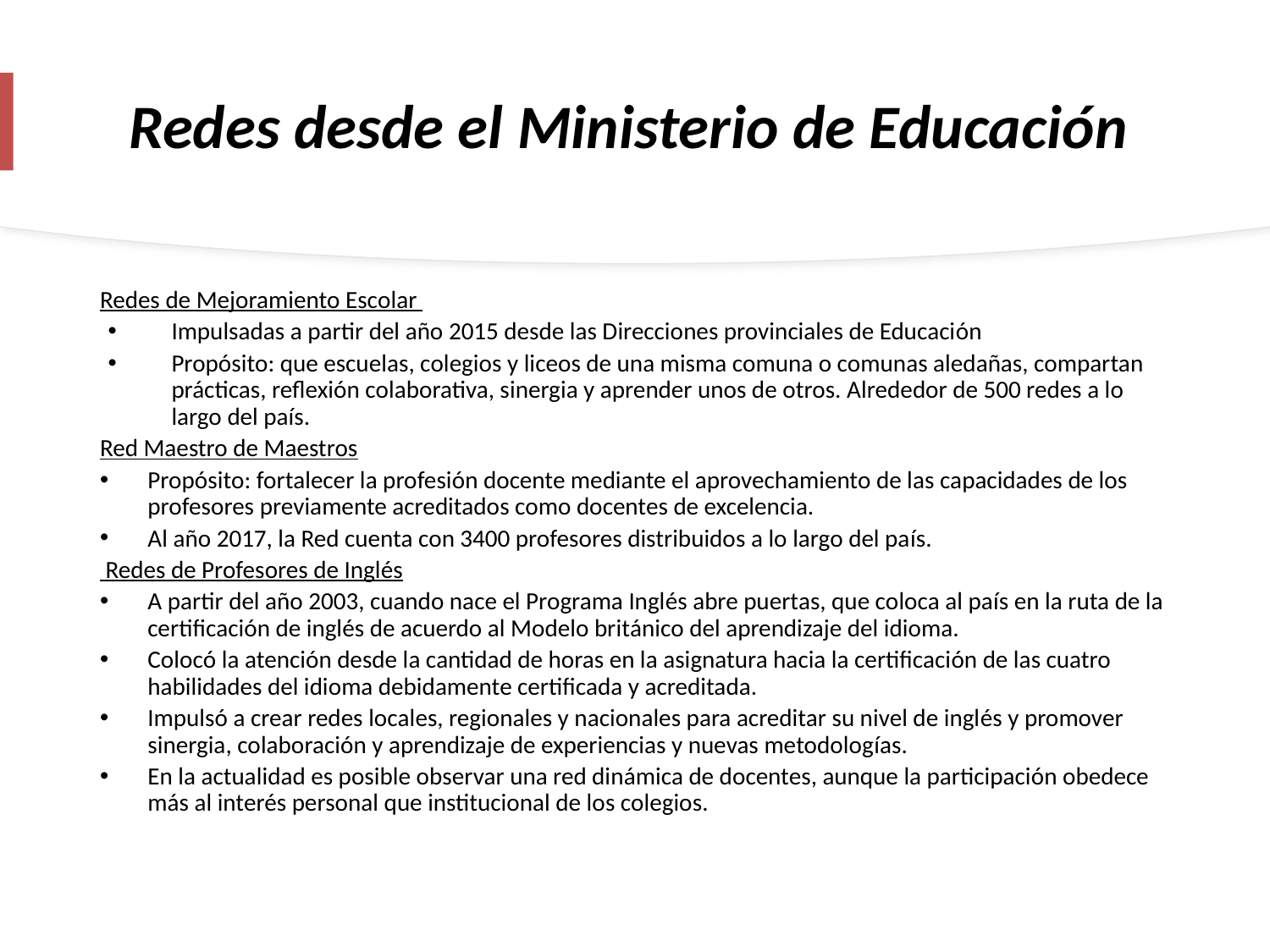

# Redes desde el Ministerio de Educación

Redes de Mejoramiento Escolar
Impulsadas a partir del año 2015 desde las Direcciones provinciales de Educación
Propósito: que escuelas, colegios y liceos de una misma comuna o comunas aledañas, compartan prácticas, reflexión colaborativa, sinergia y aprender unos de otros. Alrededor de 500 redes a lo largo del país.
Red Maestro de Maestros
Propósito: fortalecer la profesión docente mediante el aprovechamiento de las capacidades de los profesores previamente acreditados como docentes de excelencia.
Al año 2017, la Red cuenta con 3400 profesores distribuidos a lo largo del país.
 Redes de Profesores de Inglés
A partir del año 2003, cuando nace el Programa Inglés abre puertas, que coloca al país en la ruta de la certificación de inglés de acuerdo al Modelo británico del aprendizaje del idioma.
Colocó la atención desde la cantidad de horas en la asignatura hacia la certificación de las cuatro habilidades del idioma debidamente certificada y acreditada.
Impulsó a crear redes locales, regionales y nacionales para acreditar su nivel de inglés y promover sinergia, colaboración y aprendizaje de experiencias y nuevas metodologías.
En la actualidad es posible observar una red dinámica de docentes, aunque la participación obedece más al interés personal que institucional de los colegios.